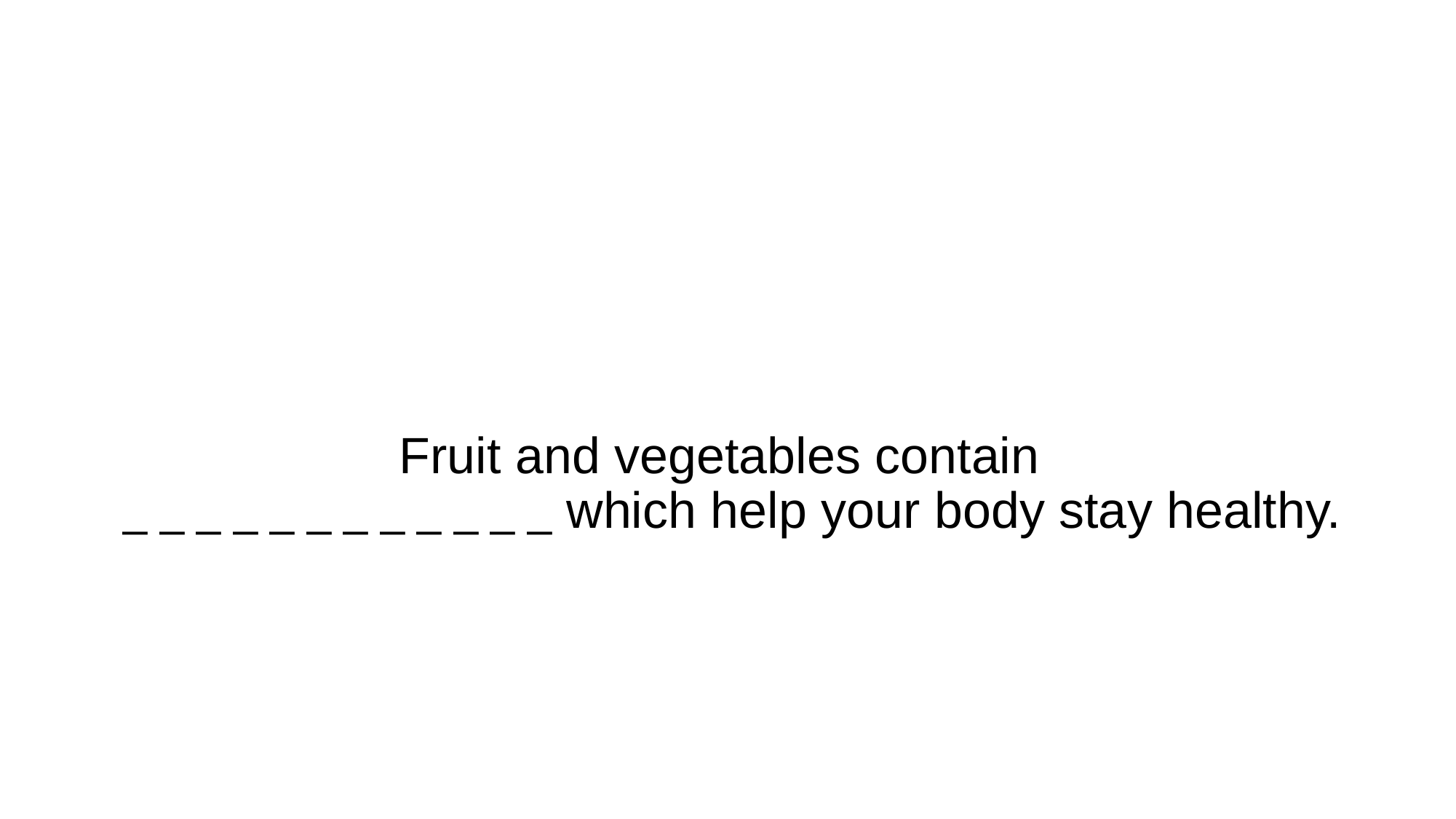

# Fruit and vegetables contain
 _ _ _ _ _ _ _ _ _ _ _ _ which help your body stay healthy.